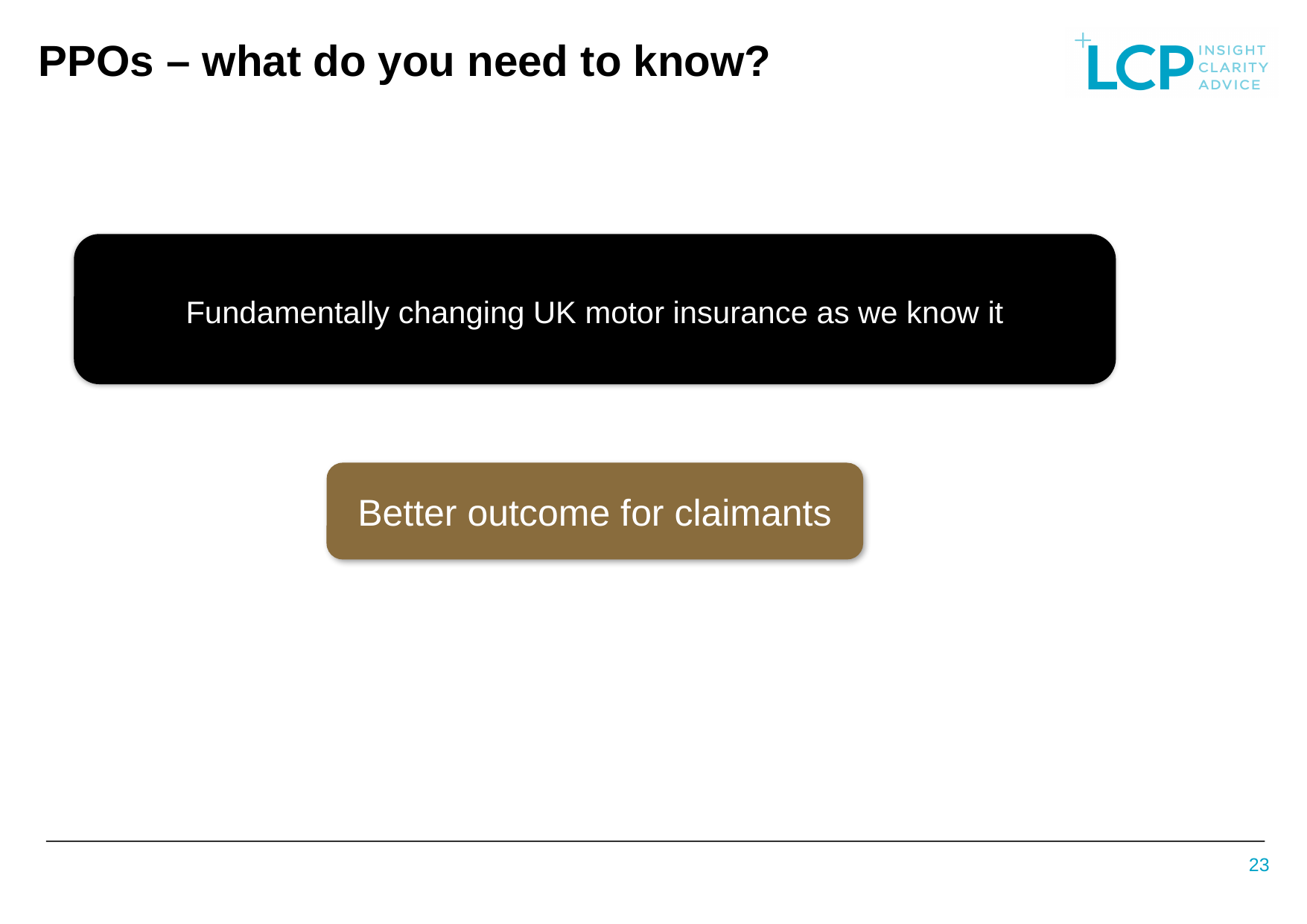

# PPOs – what do you need to know?

Fundamentally changing UK motor insurance as we know it
Better outcome for claimants
23